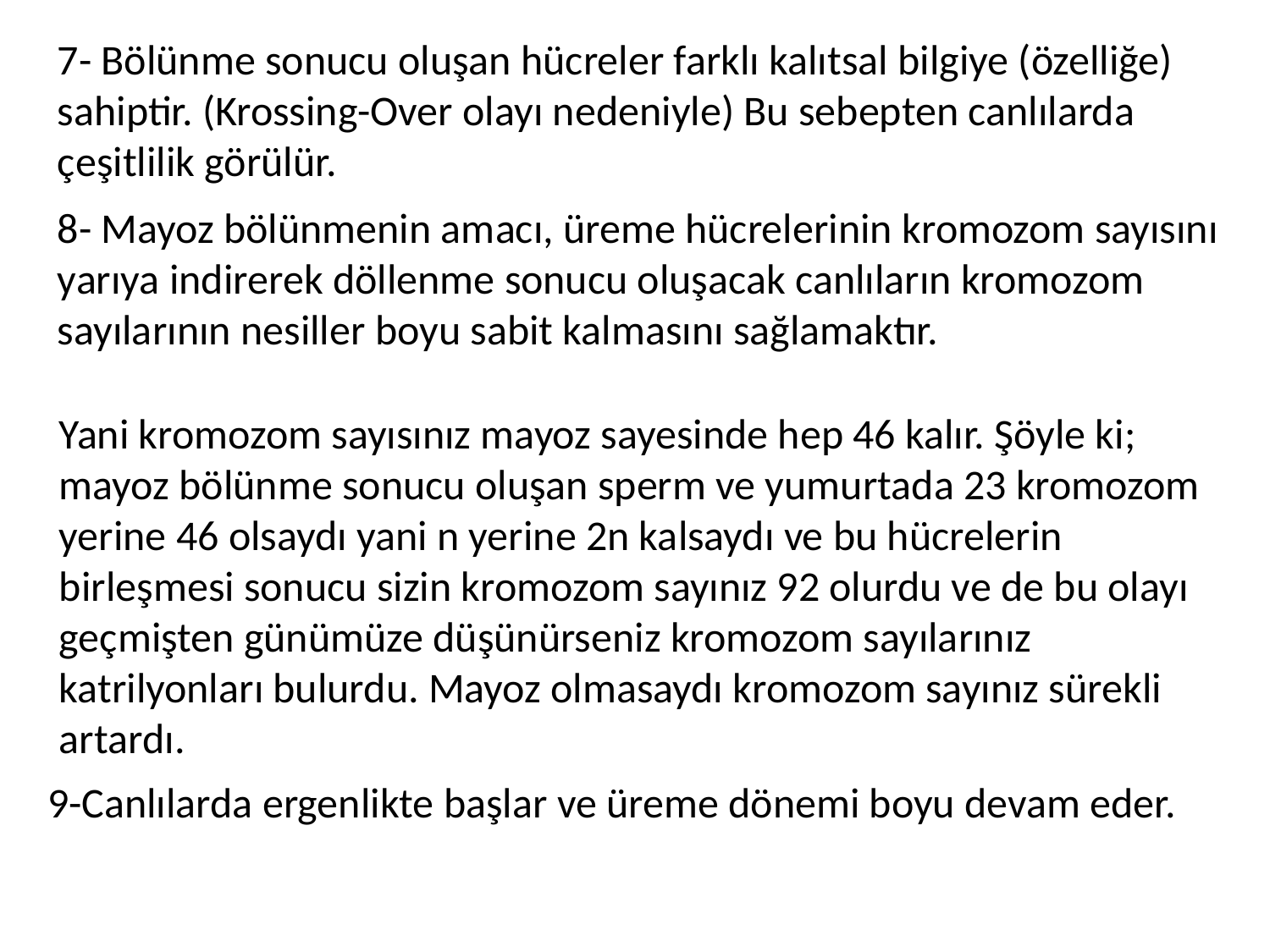

7- Bölünme sonucu oluşan hücreler farklı kalıtsal bilgiye (özelliğe) sahiptir. (Krossing-Over olayı nedeniyle) Bu sebepten canlılarda çeşitlilik görülür.
8- Mayoz bölünmenin amacı, üreme hücrelerinin kromozom sayısını yarıya indirerek döllenme sonucu oluşacak canlıların kromozom sayılarının nesiller boyu sabit kalmasını sağlamaktır.
Yani kromozom sayısınız mayoz sayesinde hep 46 kalır. Şöyle ki; mayoz bölünme sonucu oluşan sperm ve yumurtada 23 kromozom yerine 46 olsaydı yani n yerine 2n kalsaydı ve bu hücrelerin birleşmesi sonucu sizin kromozom sayınız 92 olurdu ve de bu olayı geçmişten günümüze düşünürseniz kromozom sayılarınız katrilyonları bulurdu. Mayoz olmasaydı kromozom sayınız sürekli artardı.
9-Canlılarda ergenlikte başlar ve üreme dönemi boyu devam eder.